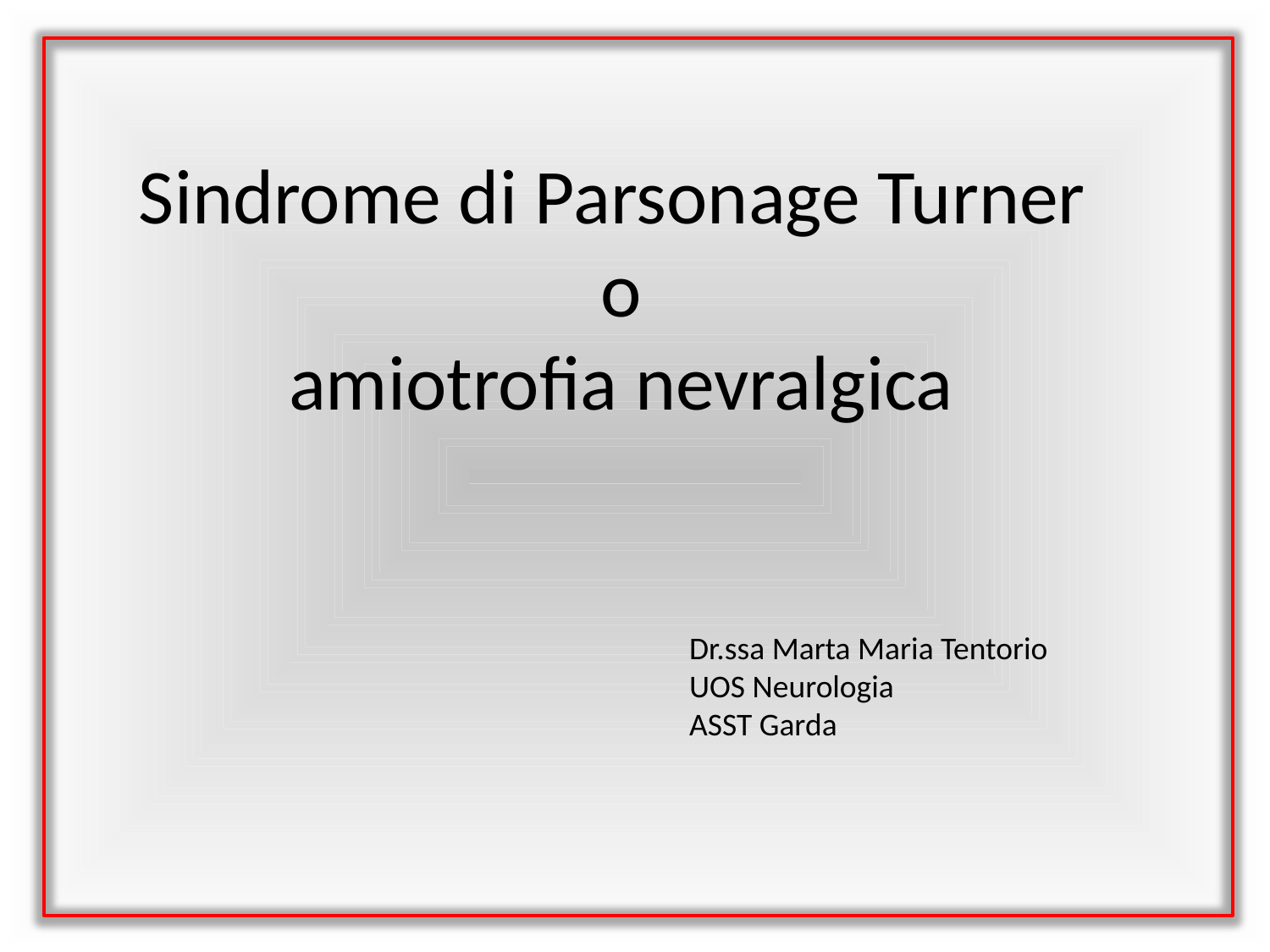

# Sindrome di Parsonage Turner o amiotrofia nevralgica
Dr.ssa Marta Maria Tentorio
UOS Neurologia
ASST Garda